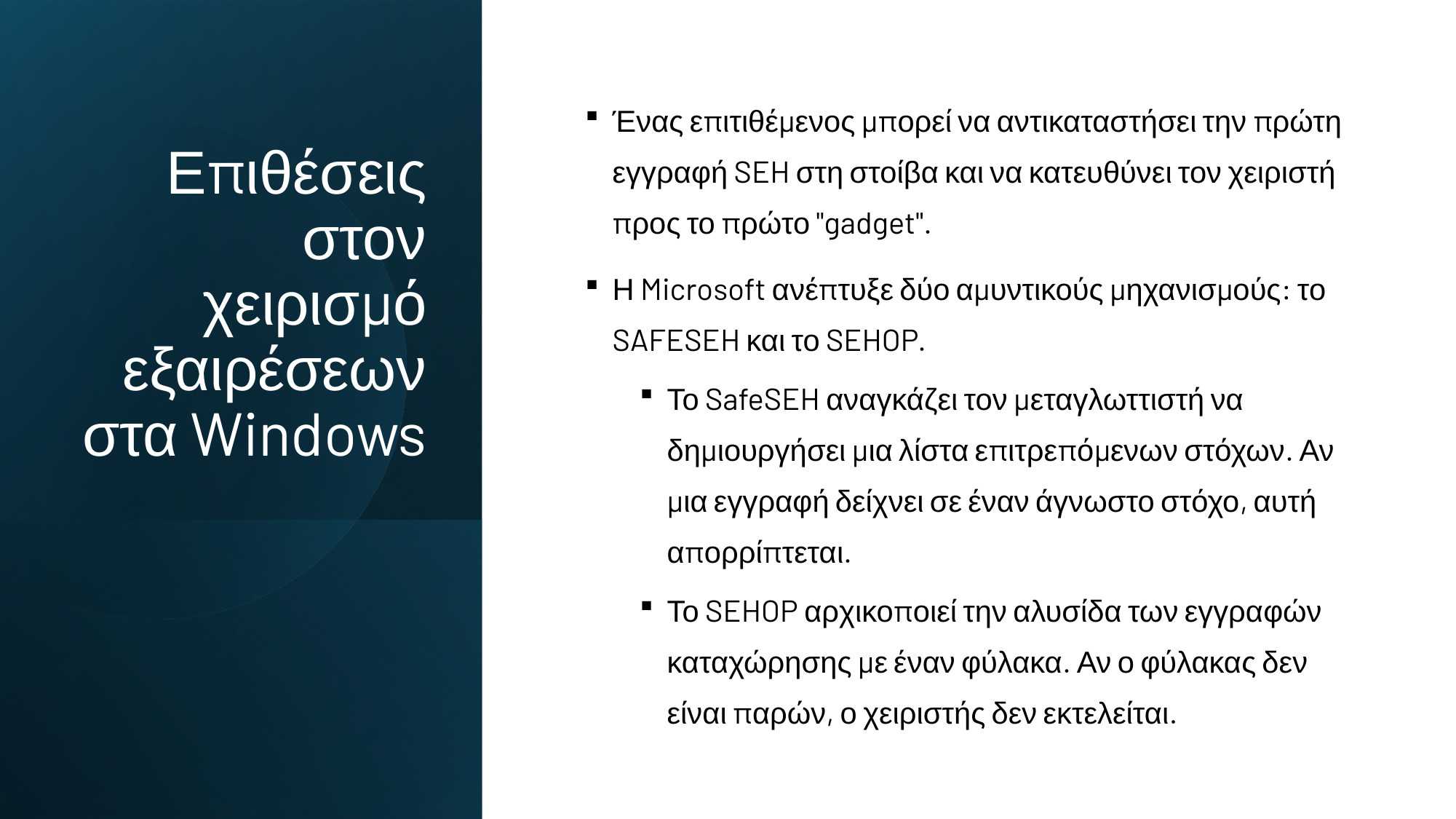

# Επιθέσεις στον χειρισμό εξαιρέσεων στα Windows
Ένας επιτιθέμενος μπορεί να αντικαταστήσει την πρώτη εγγραφή SEH στη στοίβα και να κατευθύνει τον χειριστή προς το πρώτο "gadget".
Η Microsoft ανέπτυξε δύο αμυντικούς μηχανισμούς: το SAFESEH και το SEHOP.
Το SafeSEH αναγκάζει τον μεταγλωττιστή να δημιουργήσει μια λίστα επιτρεπόμενων στόχων. Αν μια εγγραφή δείχνει σε έναν άγνωστο στόχο, αυτή απορρίπτεται.
Το SEHOP αρχικοποιεί την αλυσίδα των εγγραφών καταχώρησης με έναν φύλακα. Αν ο φύλακας δεν είναι παρών, ο χειριστής δεν εκτελείται.